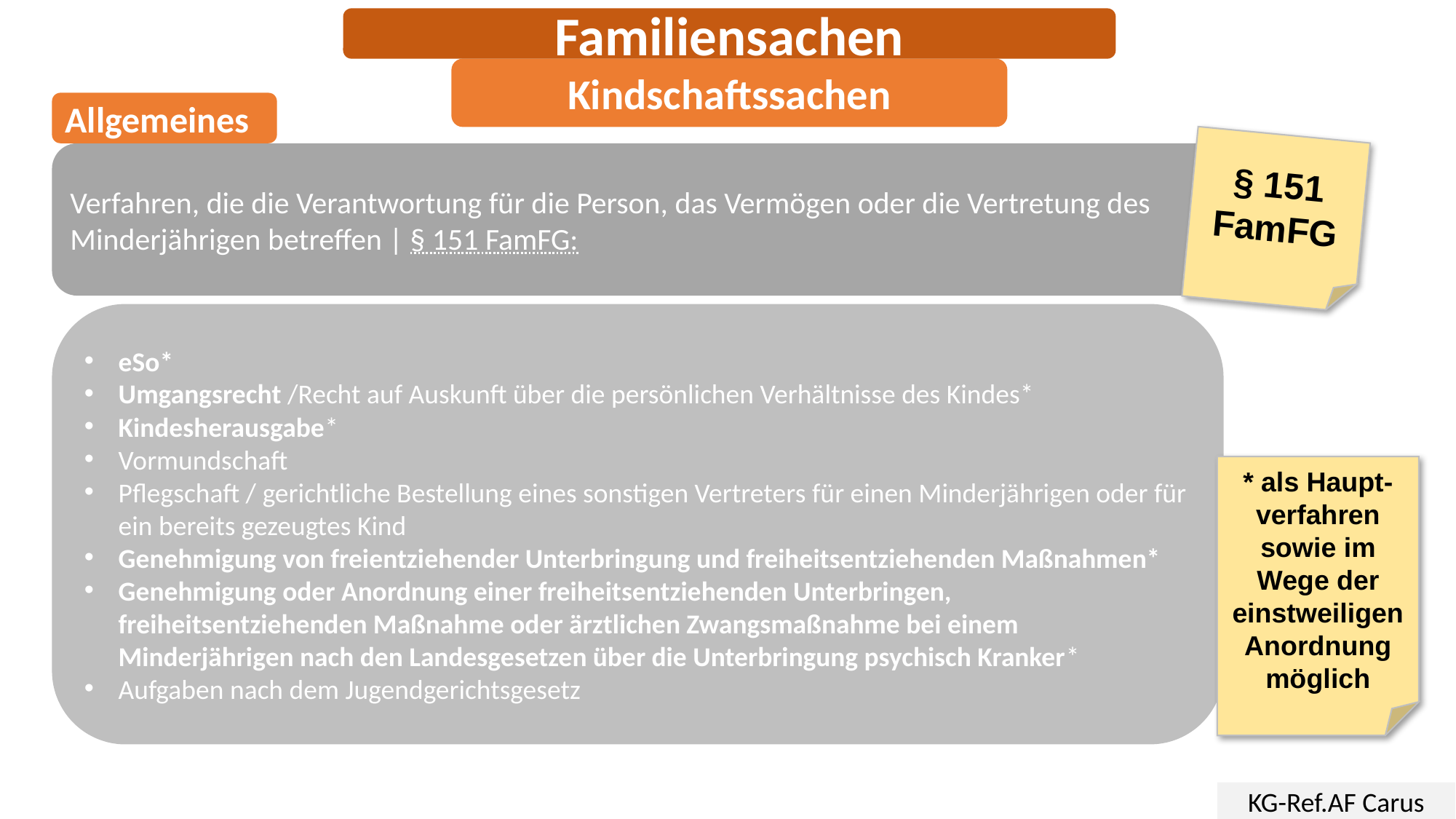

Familiensachen
Kindschaftssachen
Allgemeines
§ 151
FamFG
Verfahren, die die Verantwortung für die Person, das Vermögen oder die Vertretung des Minderjährigen betreffen | § 151 FamFG:
eSo*
Umgangsrecht /Recht auf Auskunft über die persönlichen Verhältnisse des Kindes*
Kindesherausgabe*
Vormundschaft
Pflegschaft / gerichtliche Bestellung eines sonstigen Vertreters für einen Minderjährigen oder für ein bereits gezeugtes Kind
Genehmigung von freientziehender Unterbringung und freiheitsentziehenden Maßnahmen*
Genehmigung oder Anordnung einer freiheitsentziehenden Unterbringen, freiheitsentziehenden Maßnahme oder ärztlichen Zwangsmaßnahme bei einem Minderjährigen nach den Landesgesetzen über die Unterbringung psychisch Kranker*
Aufgaben nach dem Jugendgerichtsgesetz
* als Haupt-verfahren sowie im Wege der einstweiligen Anordnung möglich
KG-Ref.AF Carus